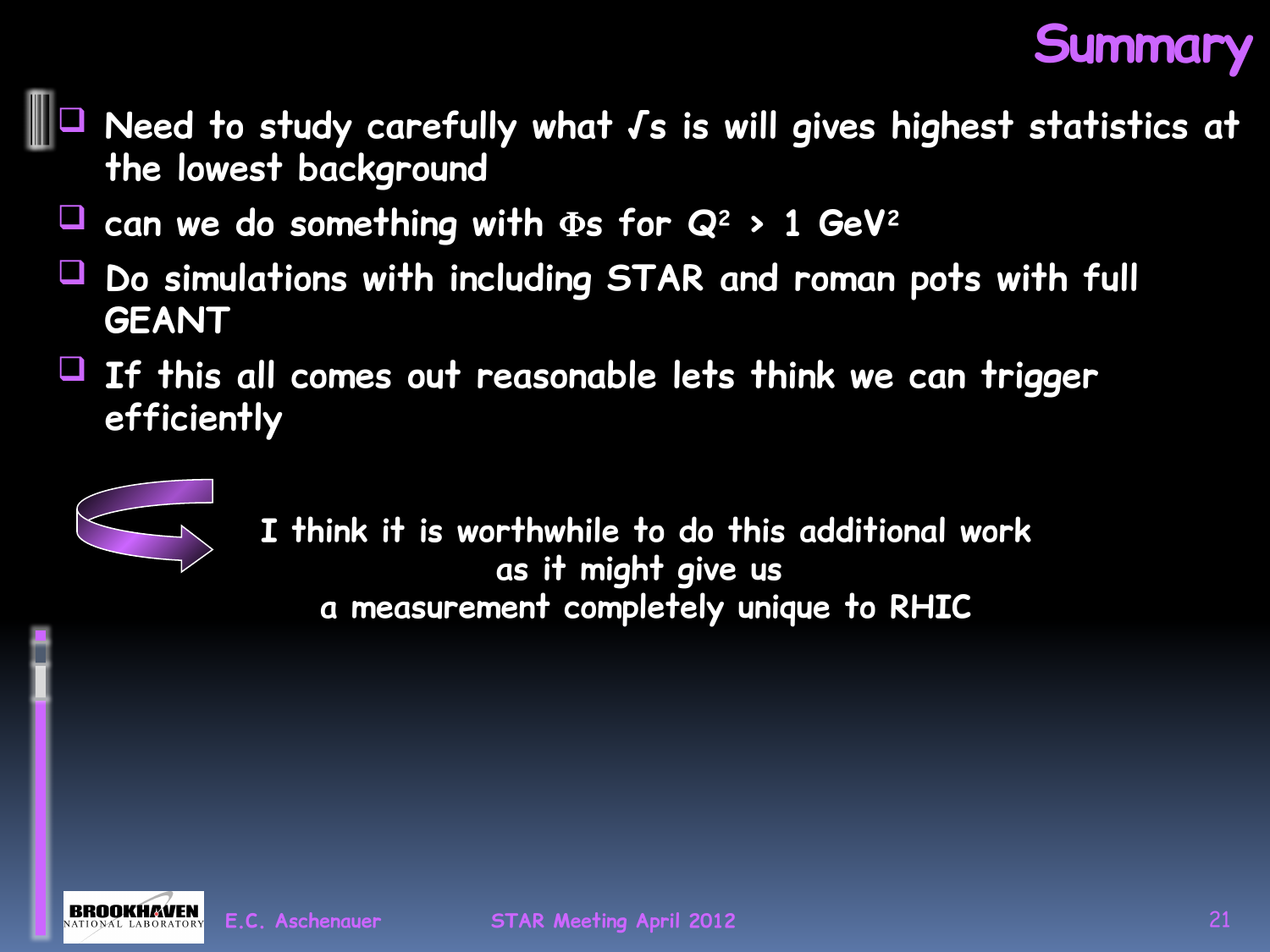

# Summary
Need to study carefully what √s is will gives highest statistics at the lowest background
can we do something with Φs for Q2 > 1 GeV2
Do simulations with including STAR and roman pots with full GEANT
If this all comes out reasonable lets think we can trigger efficiently

I think it is worthwhile to do this additional work
as it might give us
a measurement completely unique to RHIC
E.C. Aschenauer             STAR Meeting April 2012
21